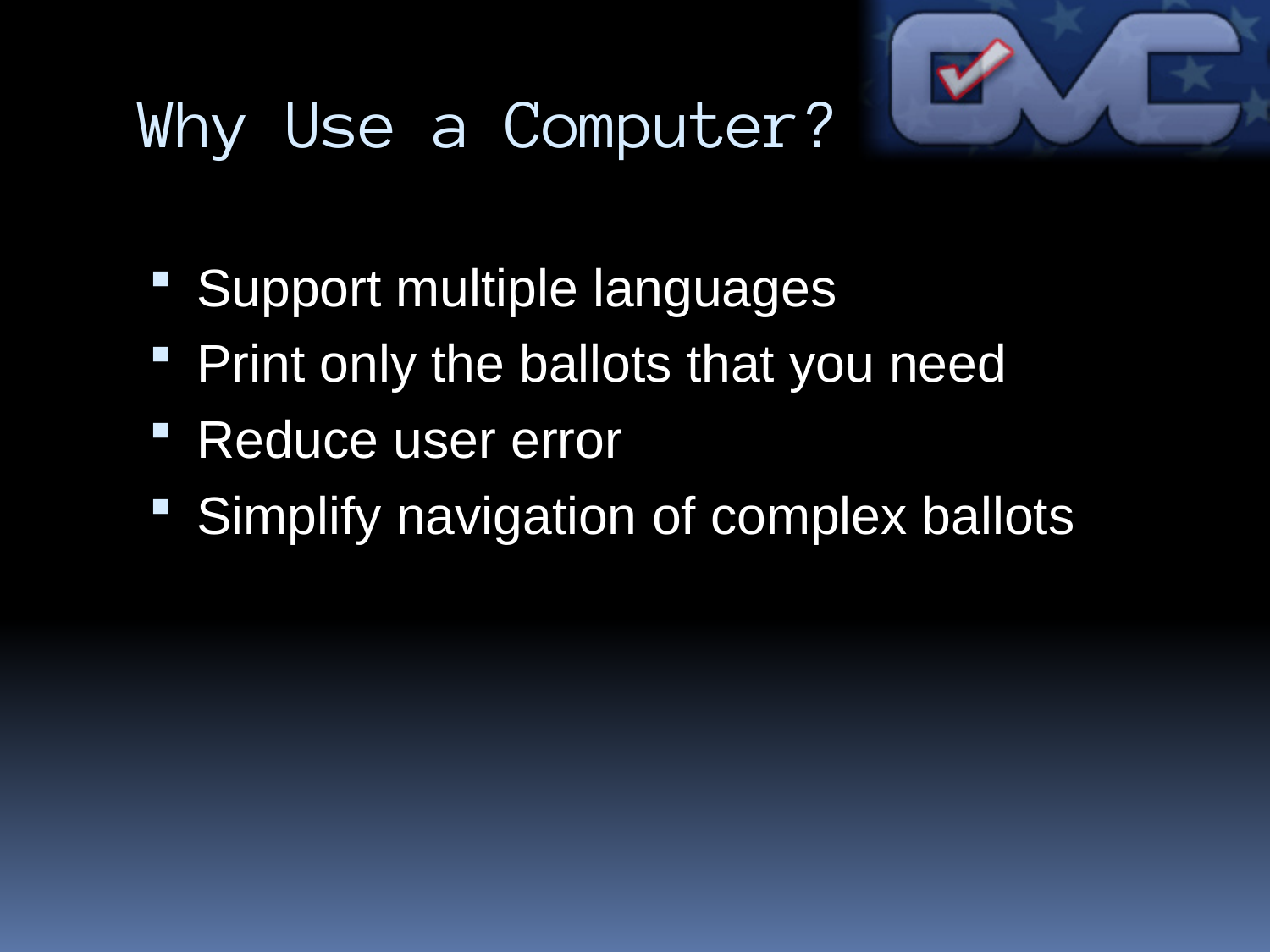

# Why Use a Computer?
Support multiple languages
Print only the ballots that you need
Reduce user error
Simplify navigation of complex ballots